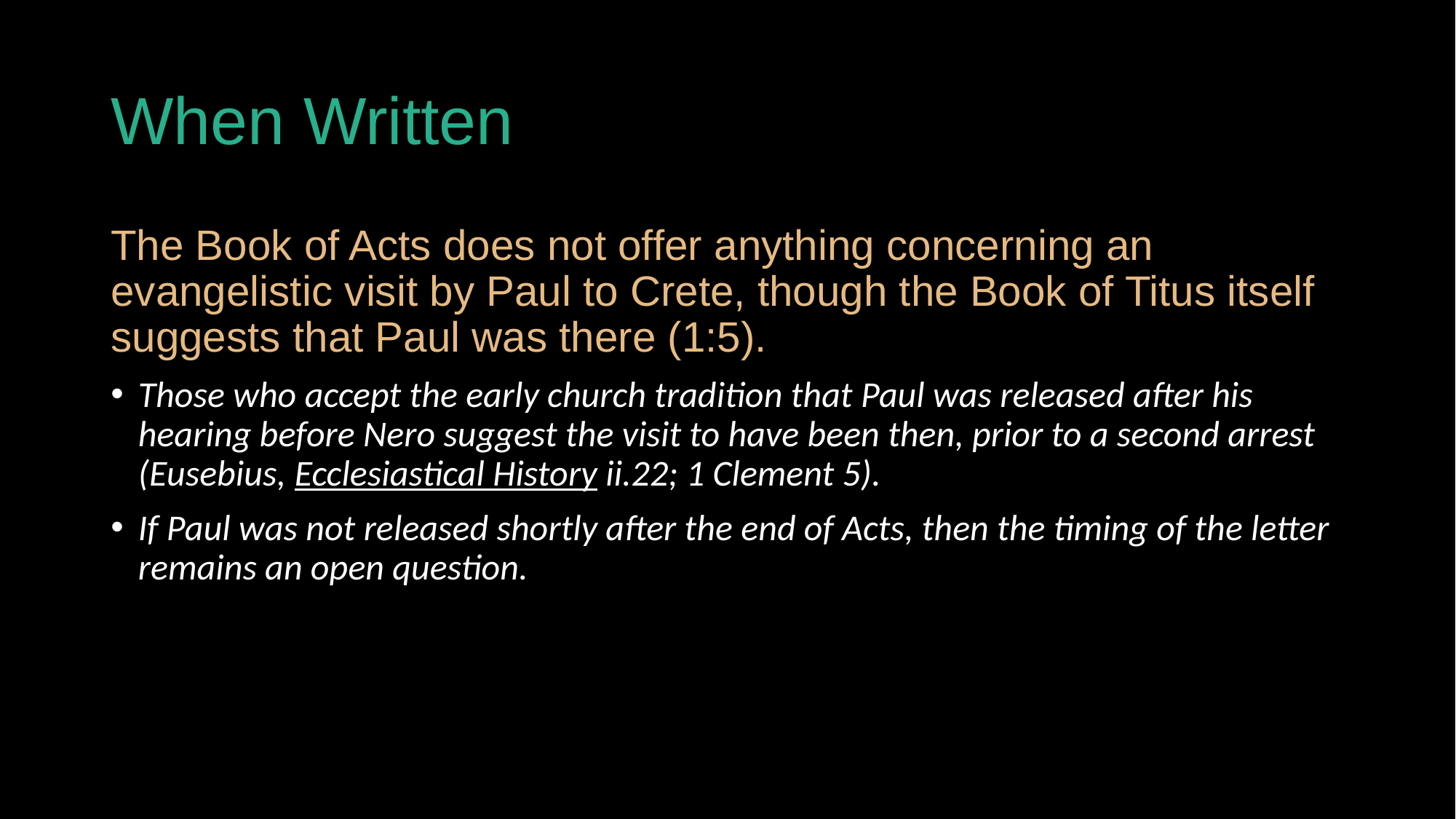

# When Written
The Book of Acts does not offer anything concerning an evangelistic visit by Paul to Crete, though the Book of Titus itself suggests that Paul was there (1:5).
Those who accept the early church tradition that Paul was released after his hearing before Nero suggest the visit to have been then, prior to a second arrest (Eusebius, Ecclesiastical History ii.22; 1 Clement 5).
If Paul was not released shortly after the end of Acts, then the timing of the letter remains an open question.